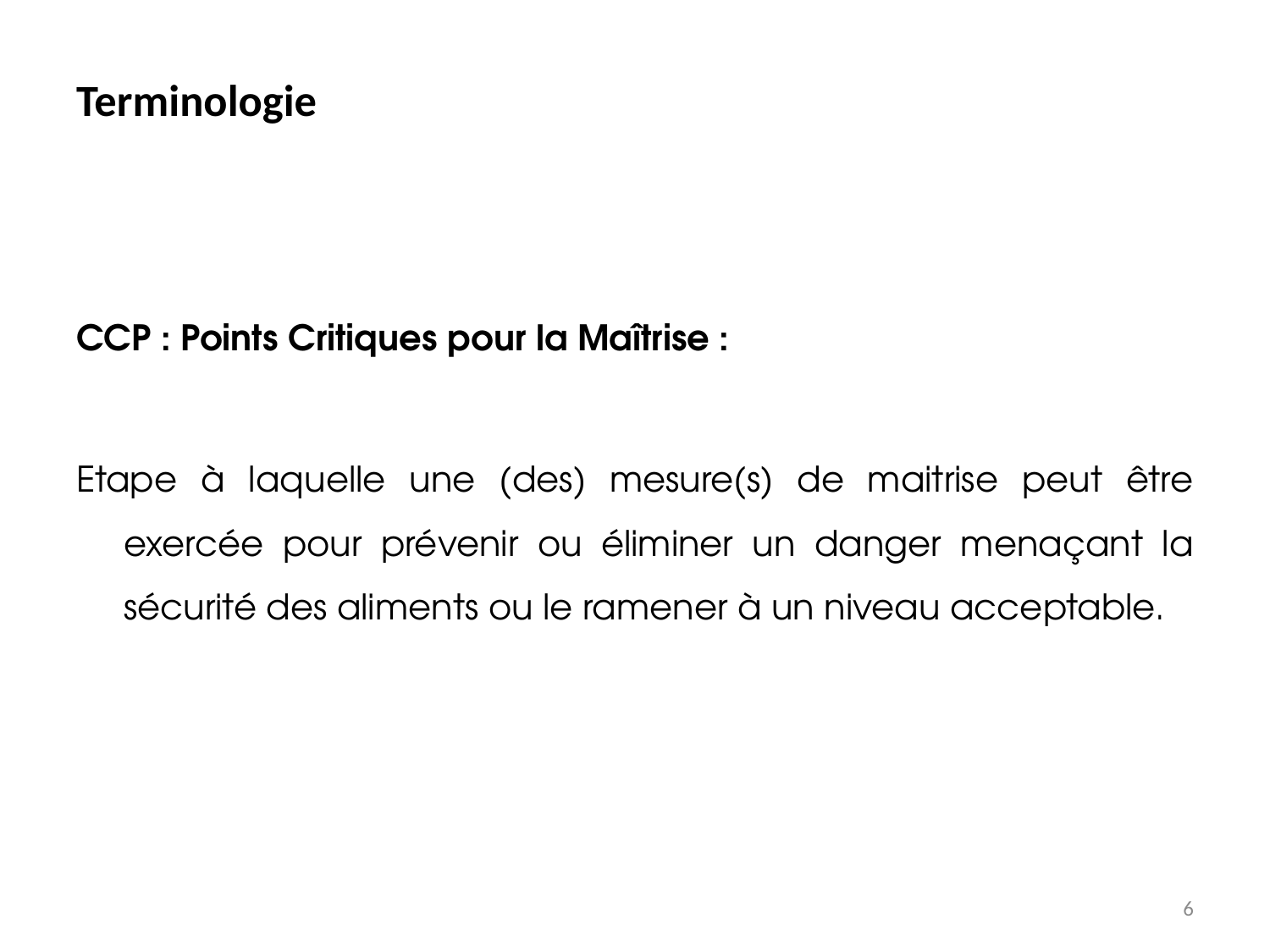

# Terminologie

CCP : Points Critiques pour la Maîtrise :

Etape à laquelle une (des) mesure(s) de maitrise peut être exercée pour prévenir ou éliminer un danger menaçant la sécurité des aliments ou le ramener à un niveau acceptable.

6